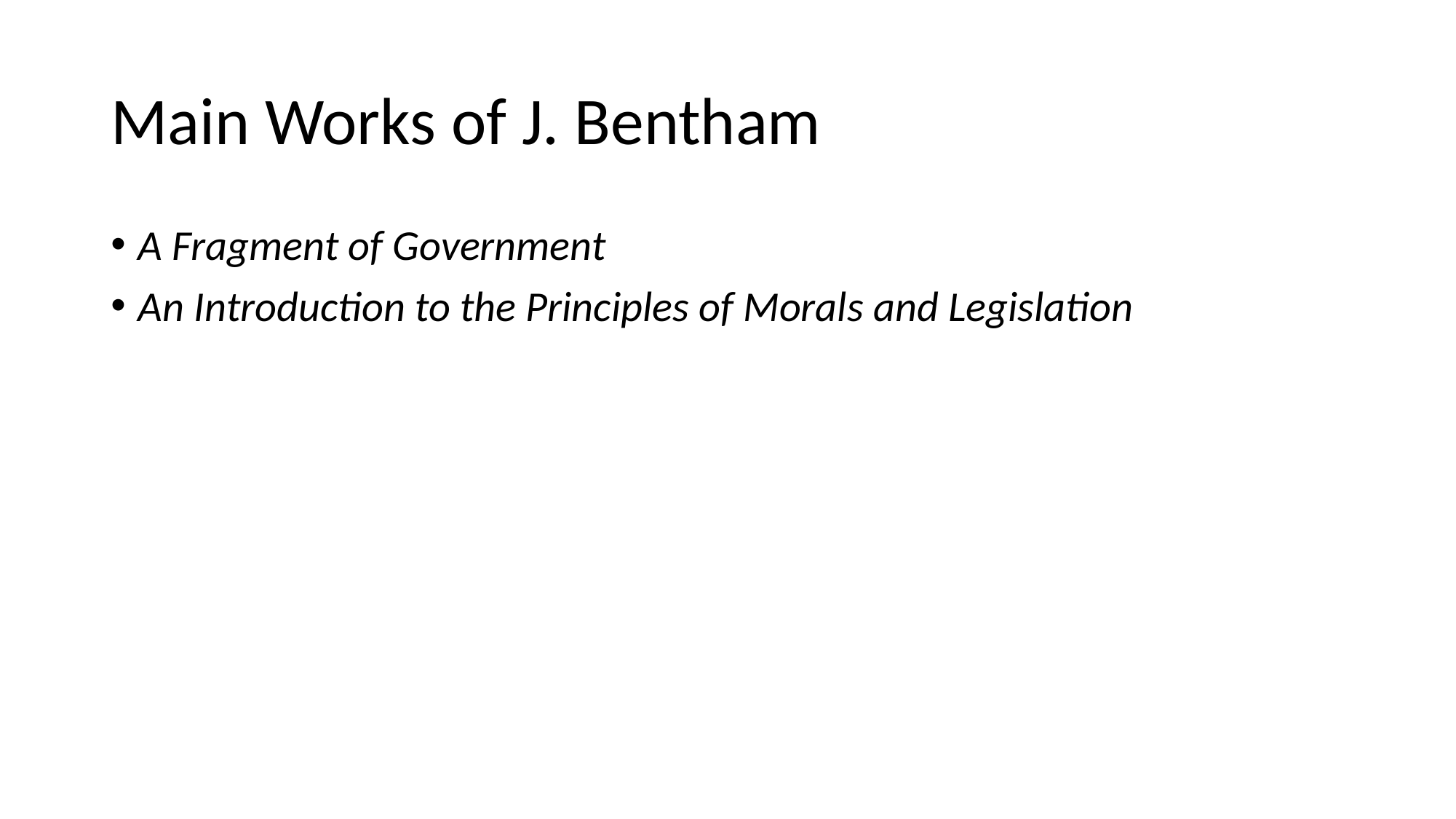

# Main Works of J. Bentham
A Fragment of Government
An Introduction to the Principles of Morals and Legislation